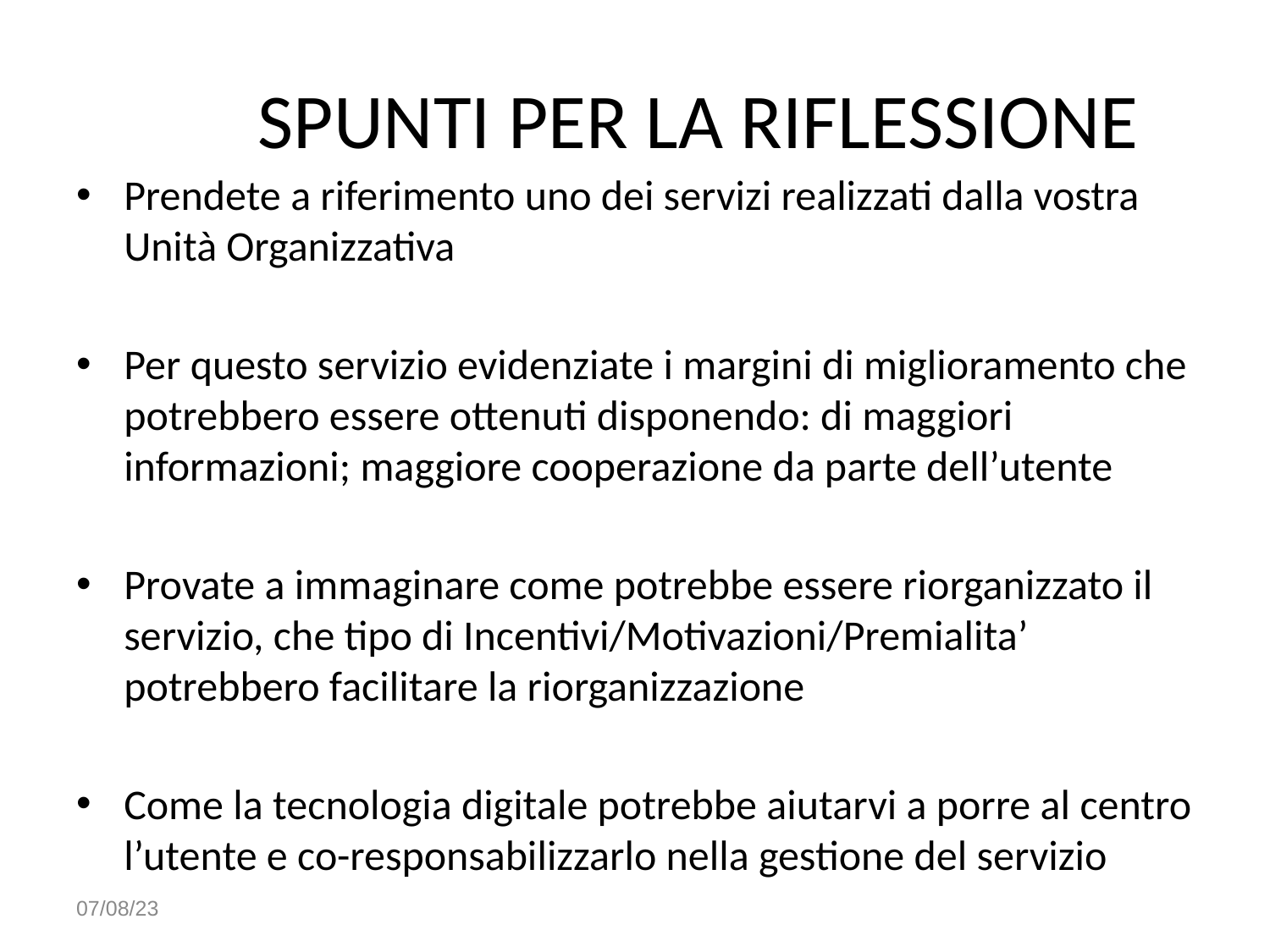

# SPUNTI PER LA RIFLESSIONE
Prendete a riferimento uno dei servizi realizzati dalla vostra Unità Organizzativa

Per questo servizio evidenziate i margini di miglioramento che potrebbero essere ottenuti disponendo: di maggiori informazioni; maggiore cooperazione da parte dell’utente

Provate a immaginare come potrebbe essere riorganizzato il servizio, che tipo di Incentivi/Motivazioni/Premialita’ potrebbero facilitare la riorganizzazione

Come la tecnologia digitale potrebbe aiutarvi a porre al centro l’utente e co-responsabilizzarlo nella gestione del servizio

07/08/23